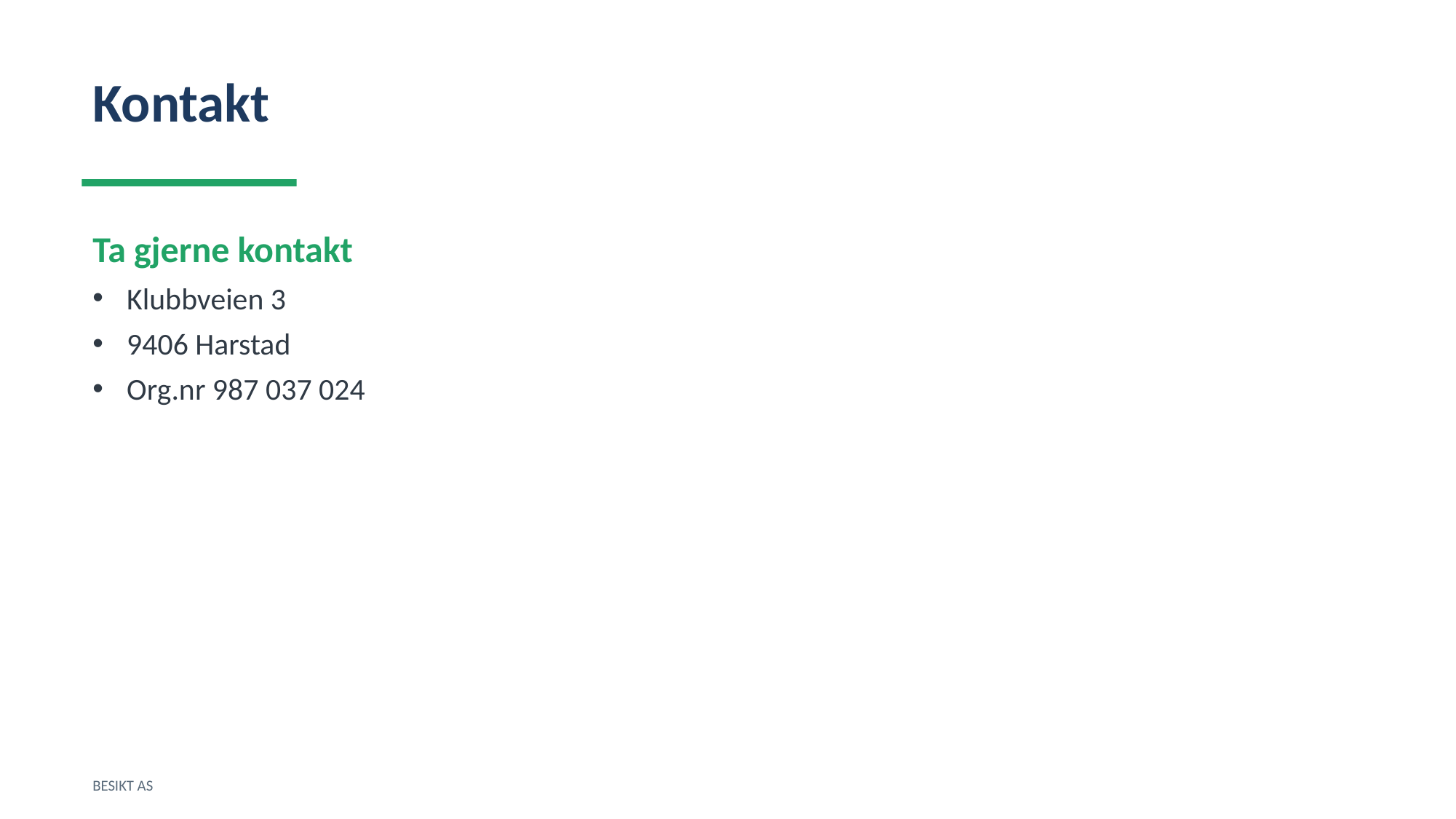

Kontakt

Ta gjerne kontakt
Klubbveien 3
9406 Harstad
Org.nr 987 037 024
BESIKT AS